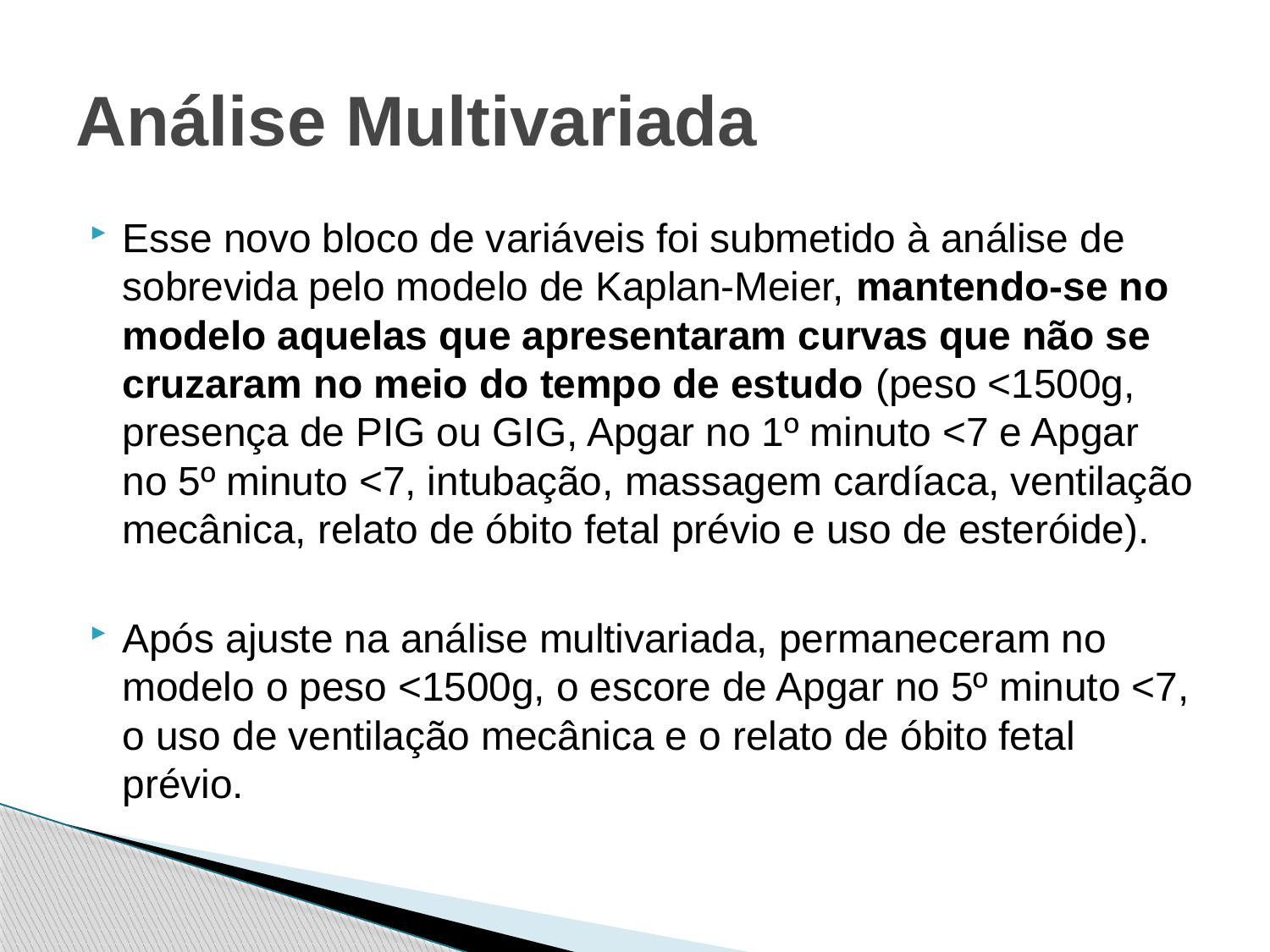

# Análise Multivariada
Esse novo bloco de variáveis foi submetido à análise de sobrevida pelo modelo de Kaplan-Meier, mantendo-se no modelo aquelas que apresentaram curvas que não se cruzaram no meio do tempo de estudo (peso <1500g, presença de PIG ou GIG, Apgar no 1º minuto <7 e Apgar no 5º minuto <7, intubação, massagem cardíaca, ventilação mecânica, relato de óbito fetal prévio e uso de esteróide).

Após ajuste na análise multivariada, permaneceram no modelo o peso <1500g, o escore de Apgar no 5º minuto <7, o uso de ventilação mecânica e o relato de óbito fetal prévio.